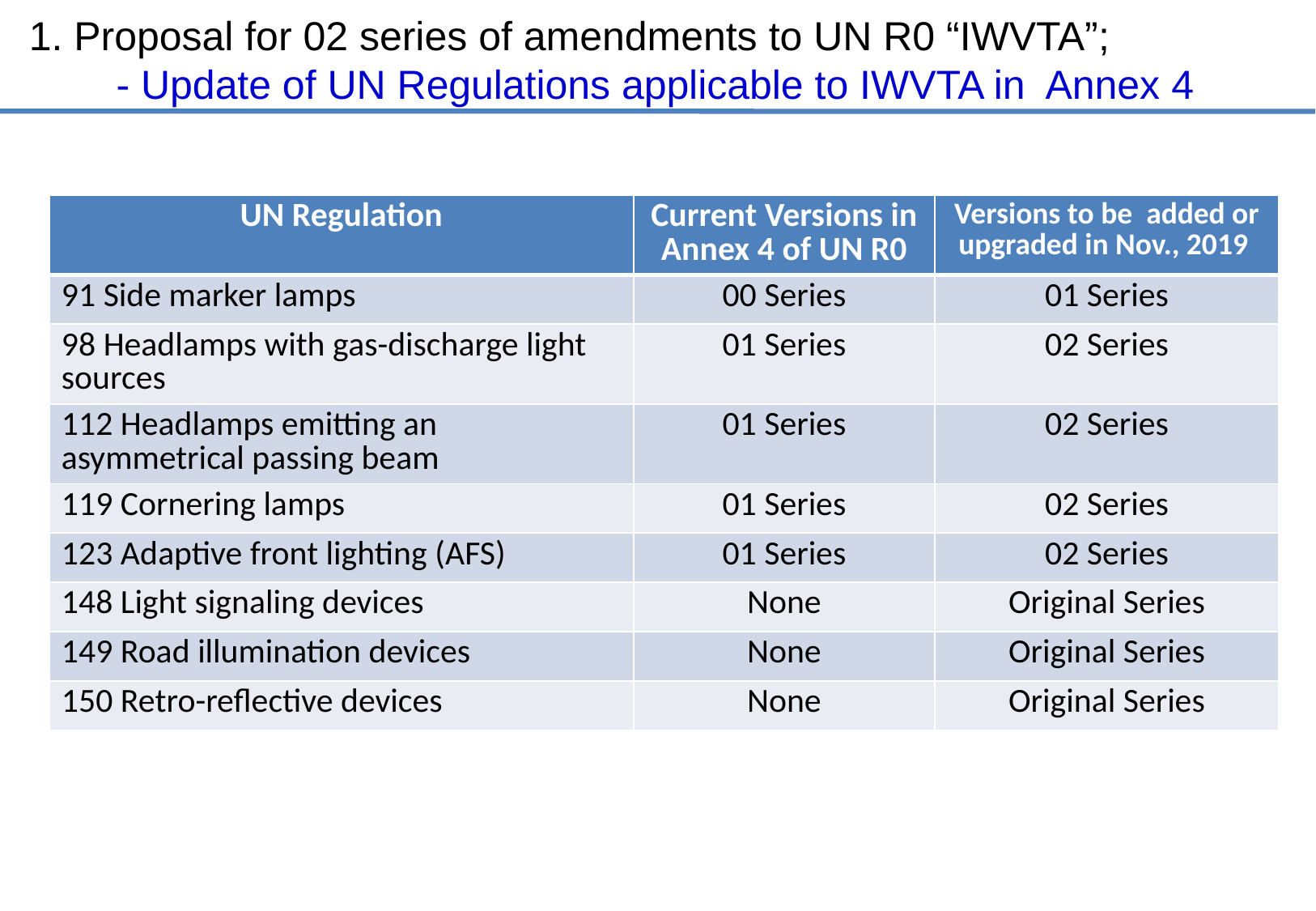

1. Proposal for 02 series of amendments to UN R0 “IWVTA”;
- Update of UN Regulations applicable to IWVTA in  Annex 4

| UN Regulation | Current Versions in Annex 4 of UN R0 | Versions to be added or upgraded in Nov., 2019 |
| --- | --- | --- |
| 91 Side marker lamps | 00 Series | 01 Series |
| 98 Headlamps with gas-discharge light sources | 01 Series | 02 Series |
| 112 Headlamps emitting an asymmetrical passing beam | 01 Series | 02 Series |
| 119 Cornering lamps | 01 Series | 02 Series |
| 123 Adaptive front lighting (AFS) | 01 Series | 02 Series |
| 148 Light signaling devices | None | Original Series |
| 149 Road illumination devices | None | Original Series |
| 150 Retro-reflective devices | None | Original Series |